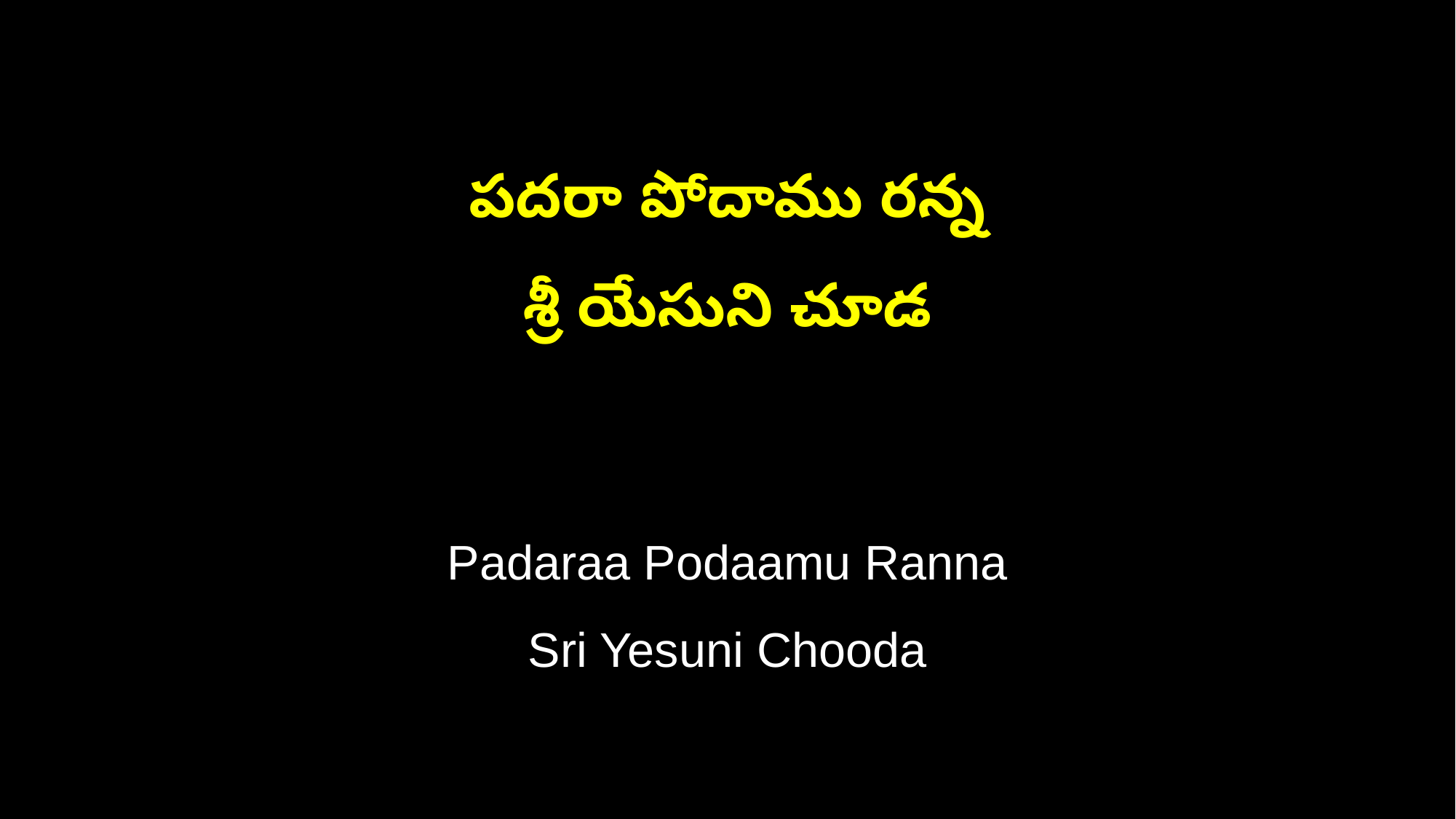

పదరా పోదాము రన్న
శ్రీ యేసుని చూడ
Padaraa Podaamu Ranna
Sri Yesuni Chooda